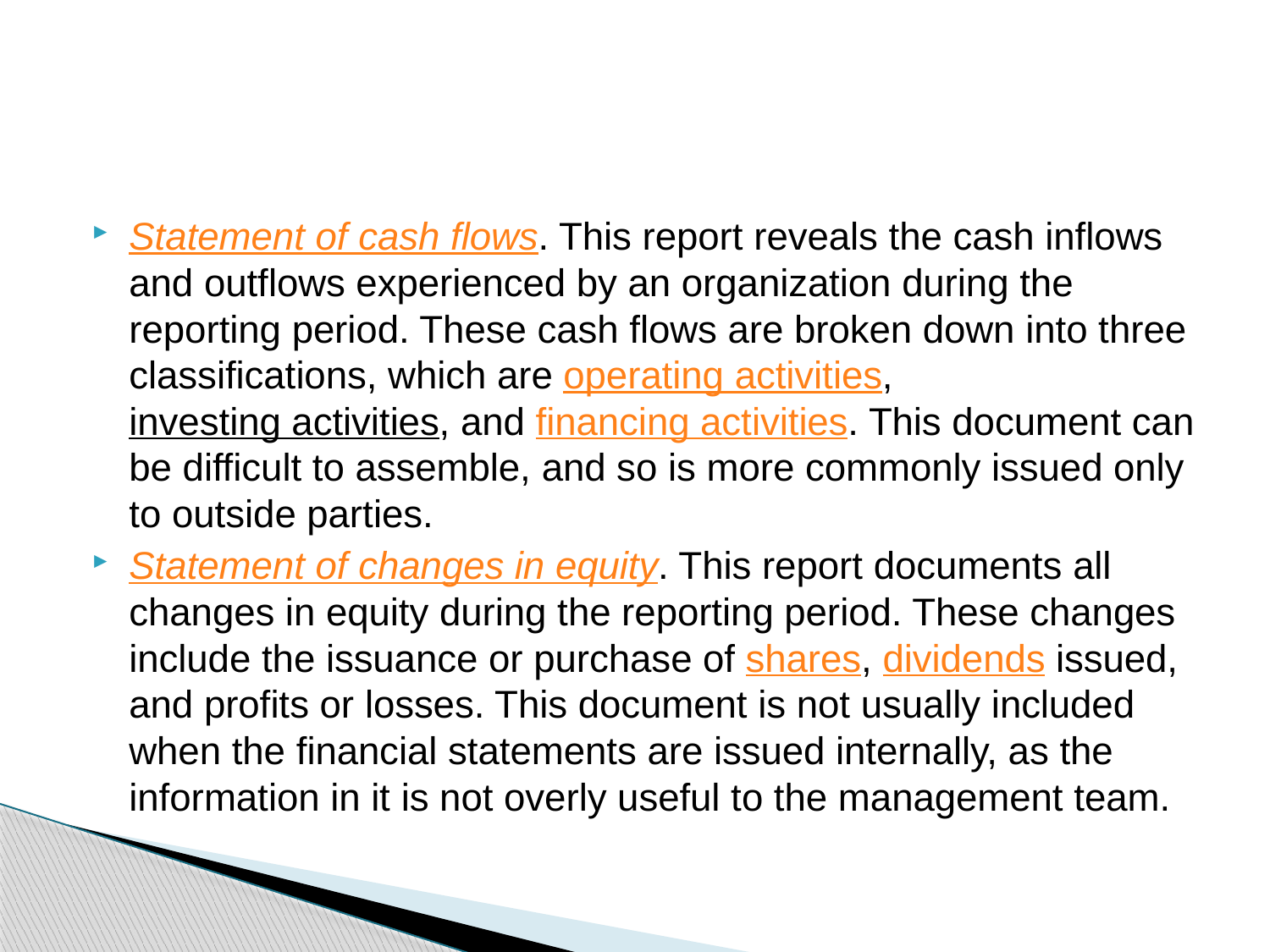

#
Statement of cash flows. This report reveals the cash inflows and outflows experienced by an organization during the reporting period. These cash flows are broken down into three classifications, which are operating activities, investing activities, and financing activities. This document can be difficult to assemble, and so is more commonly issued only to outside parties.
Statement of changes in equity. This report documents all changes in equity during the reporting period. These changes include the issuance or purchase of shares, dividends issued, and profits or losses. This document is not usually included when the financial statements are issued internally, as the information in it is not overly useful to the management team.